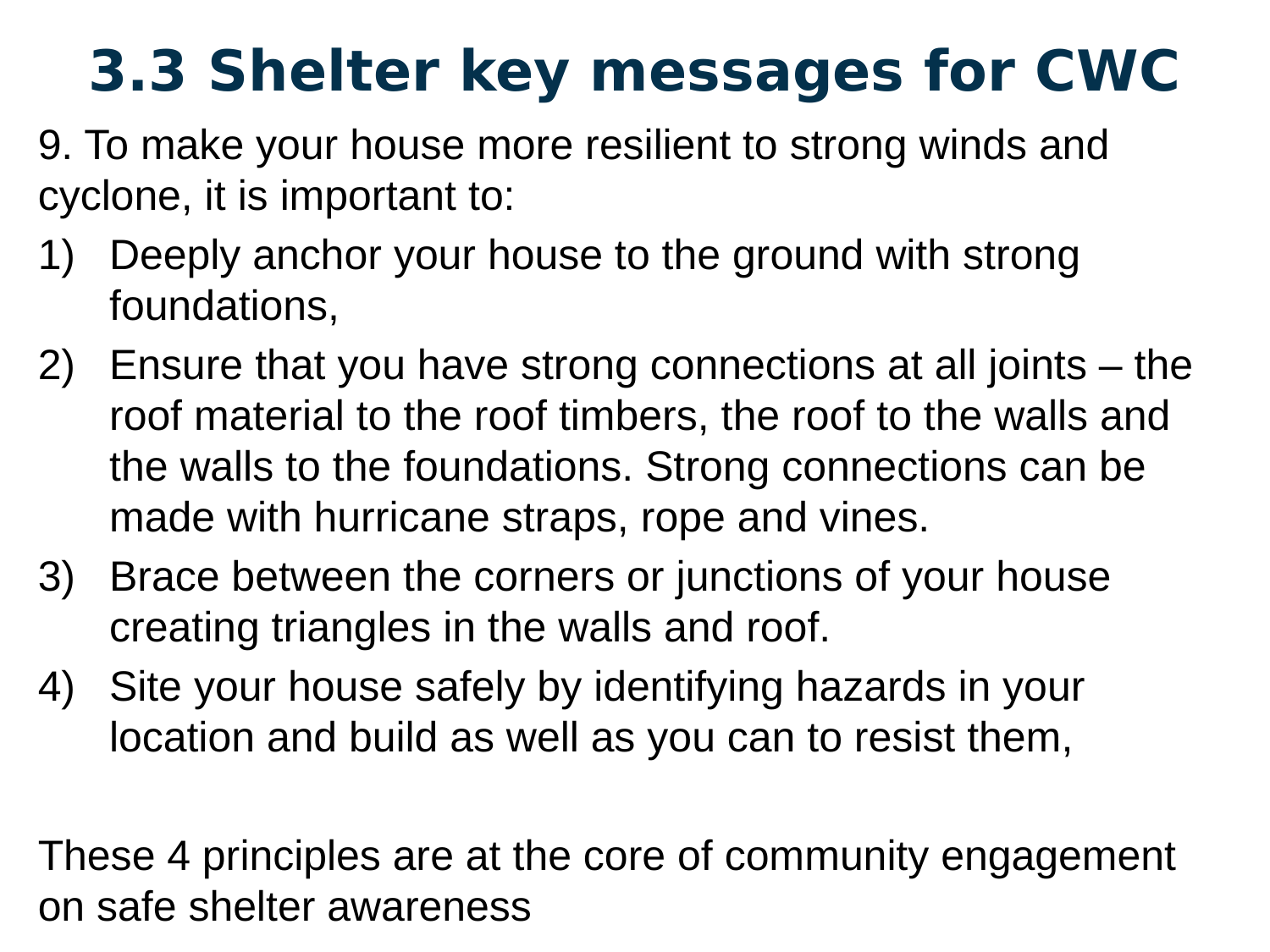

3.3 Shelter key messages for CWC
9. To make your house more resilient to strong winds and cyclone, it is important to:
Deeply anchor your house to the ground with strong foundations,
Ensure that you have strong connections at all joints – the roof material to the roof timbers, the roof to the walls and the walls to the foundations. Strong connections can be made with hurricane straps, rope and vines.
Brace between the corners or junctions of your house creating triangles in the walls and roof.
Site your house safely by identifying hazards in your location and build as well as you can to resist them,

These 4 principles are at the core of community engagement on safe shelter awareness